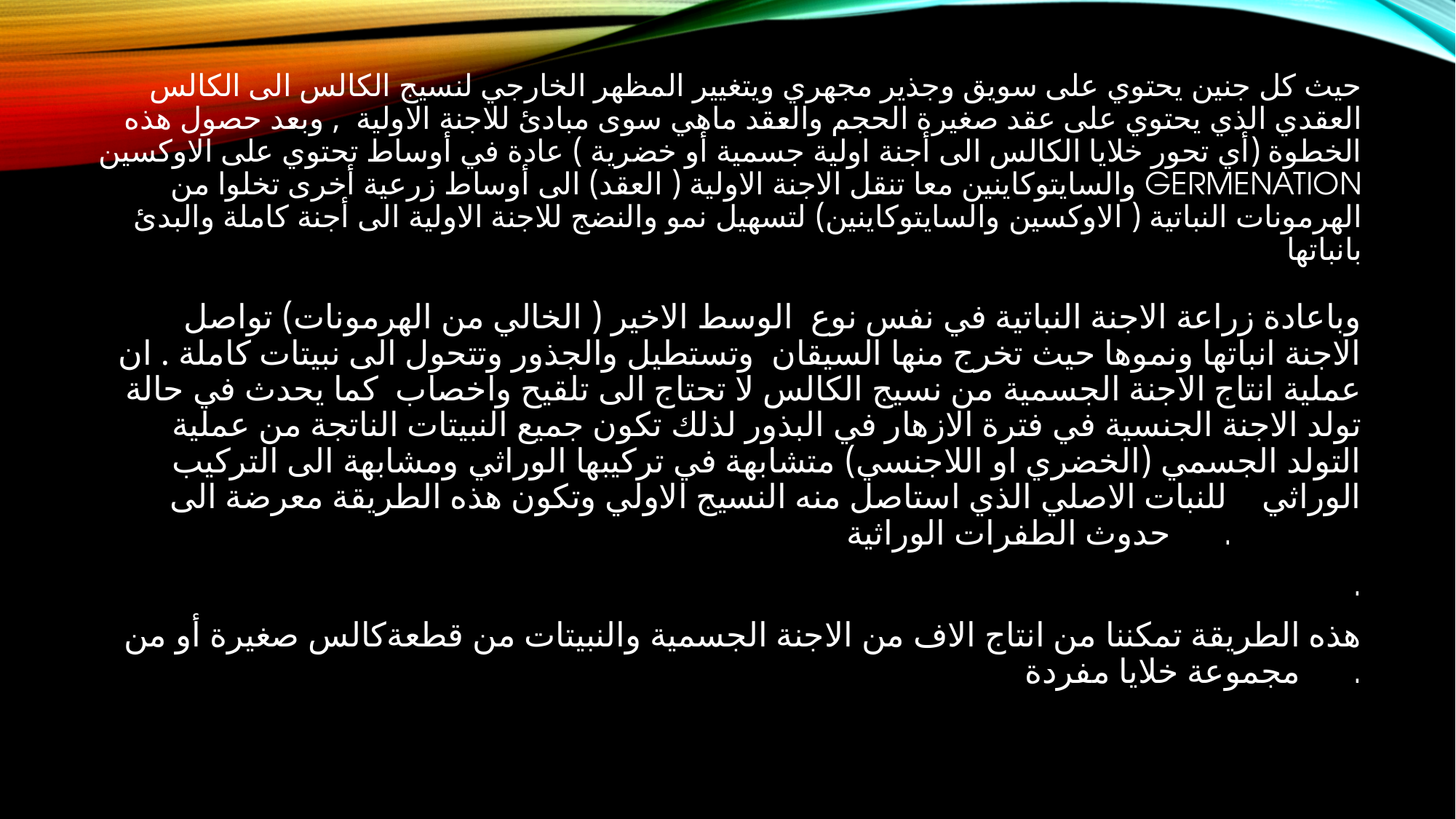

# حيث كل جنين يحتوي على سويق وجذير مجهري ويتغيير المظهر الخارجي لنسيج الكالس الى الكالس العقدي الذي يحتوي على عقد صغيرة الحجم والعقد ماهي سوى مبادئ للاجنة الاولية  , وبعد حصول هذه الخطوة (أي تحور خلايا الكالس الى أجنة اولية جسمية أو خضرية ) عادة في أوساط تحتوي على الاوكسين والسايتوكاينين معا تنقل الاجنة الاولية ( العقد) الى أوساط زرعية أخرى تخلوا من GERMENATION الهرمونات النباتية ( الاوكسين والسايتوكاينين) لتسهيل نمو والنضج للاجنة الاولية الى أجنة كاملة والبدئ بانباتها
وباعادة زراعة الاجنة النباتية في نفس نوع  الوسط الاخير ( الخالي من الهرمونات) تواصل الاجنة انباتها ونموها حيث تخرج منها السيقان  وتستطيل والجذور وتتحول الى نبيتات كاملة . ان عملية انتاج الاجنة الجسمية من نسيج الكالس لا تحتاج الى تلقيح واخصاب  كما يحدث في حالة تولد الاجنة الجنسية في فترة الازهار في البذور لذلك تكون جميع النبيتات الناتجة من عملية التولد الجسمي (الخضري او اللاجنسي) متشابهة في تركيبها الوراثي ومشابهة الى التركيب الوراثي    للنبات الاصلي الذي استاصل منه النسيج الاولي وتكون هذه الطريقة معرضة الى حدوث الطفرات الوراثية      .
              .
هذه الطريقة تمكننا من انتاج الاف من الاجنة الجسمية والنبيتات من قطعةكالس صغيرة أو من مجموعة خلايا مفردة      .